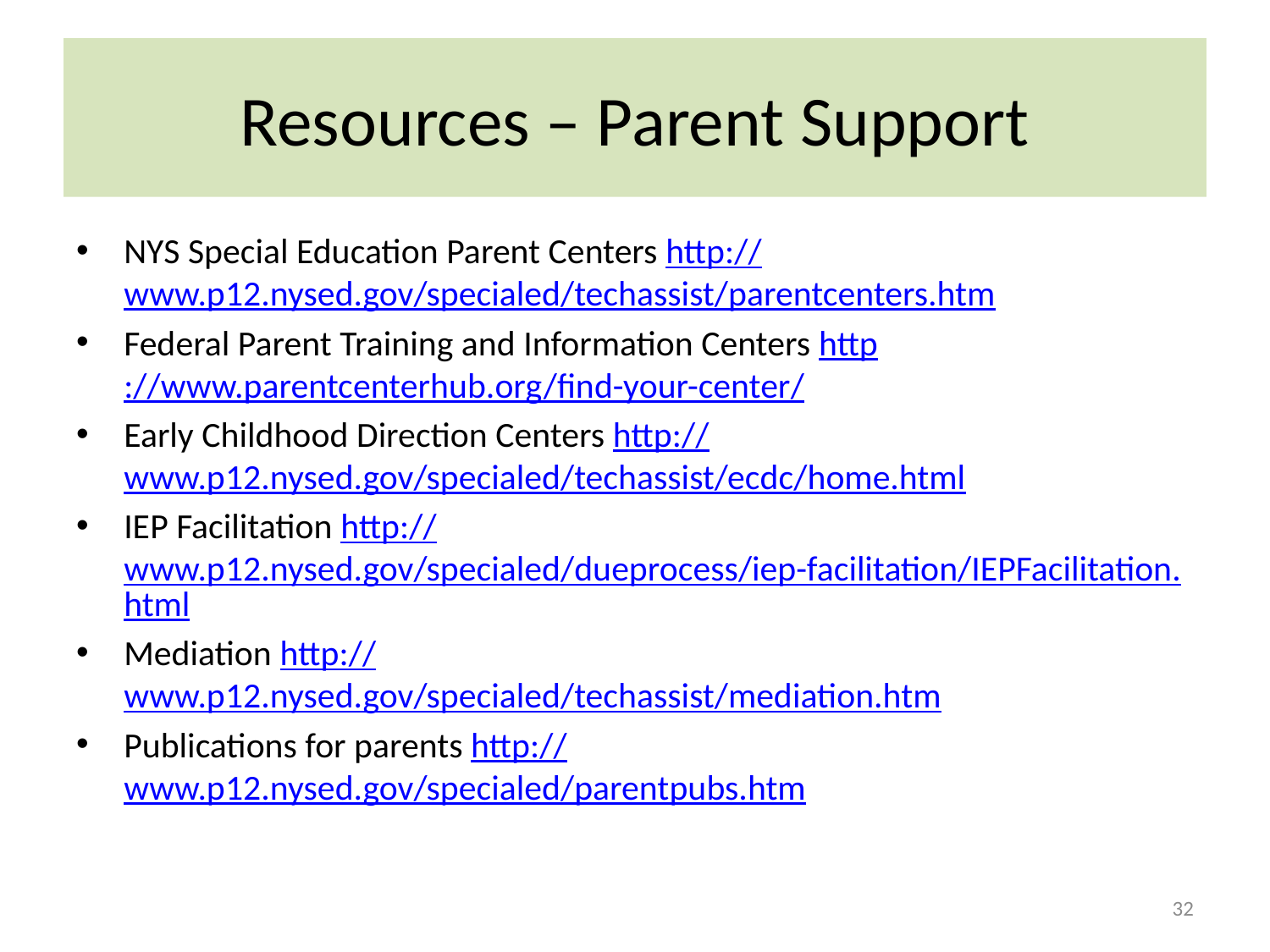

# Resources – Parent Support
NYS Special Education Parent Centers http://www.p12.nysed.gov/specialed/techassist/parentcenters.htm
Federal Parent Training and Information Centers http://www.parentcenterhub.org/find-your-center/
Early Childhood Direction Centers http://www.p12.nysed.gov/specialed/techassist/ecdc/home.html
IEP Facilitation http://www.p12.nysed.gov/specialed/dueprocess/iep-facilitation/IEPFacilitation.html
Mediation http://www.p12.nysed.gov/specialed/techassist/mediation.htm
Publications for parents http://www.p12.nysed.gov/specialed/parentpubs.htm

32